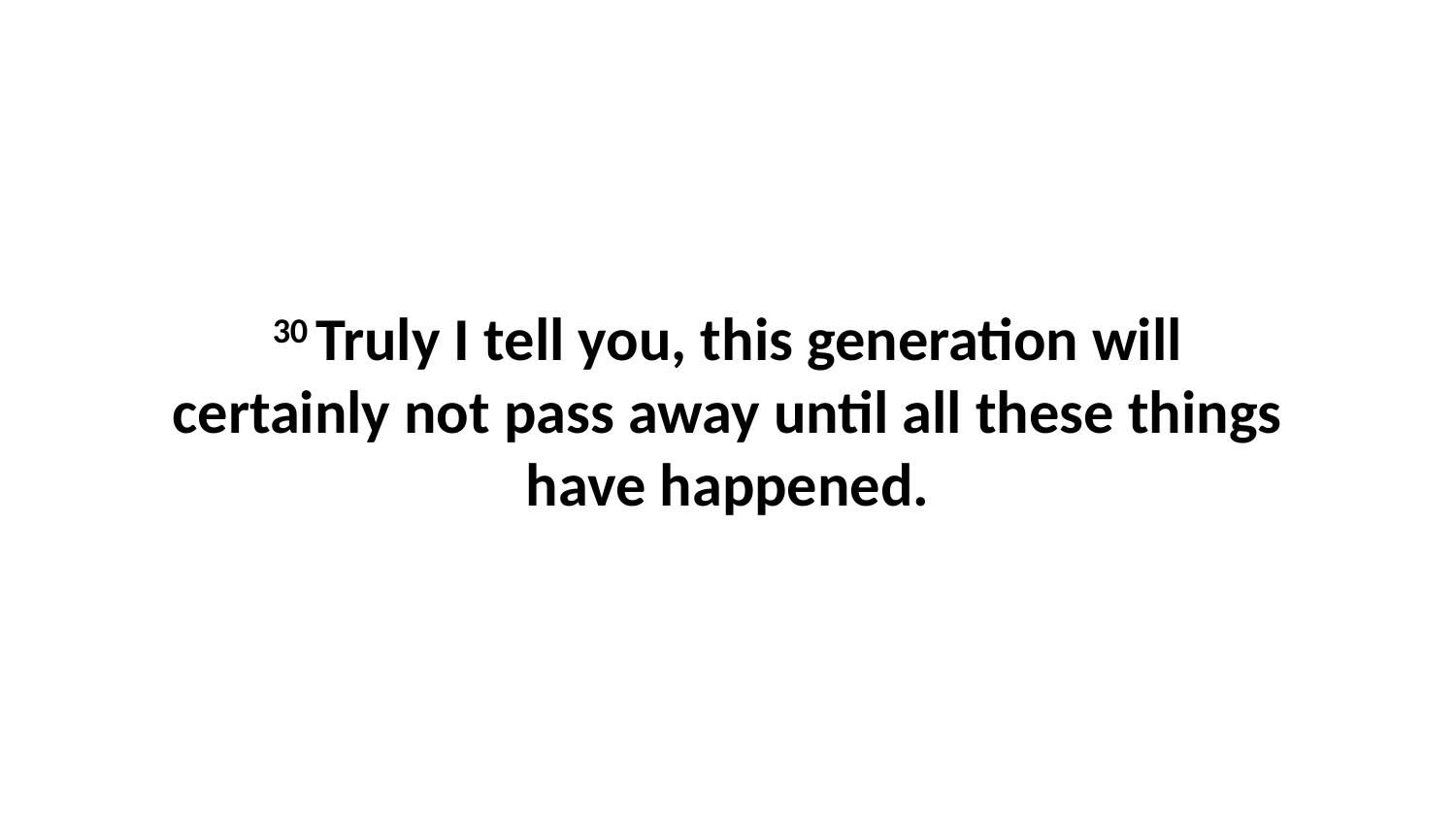

30 Truly I tell you, this generation will certainly not pass away until all these things have happened.